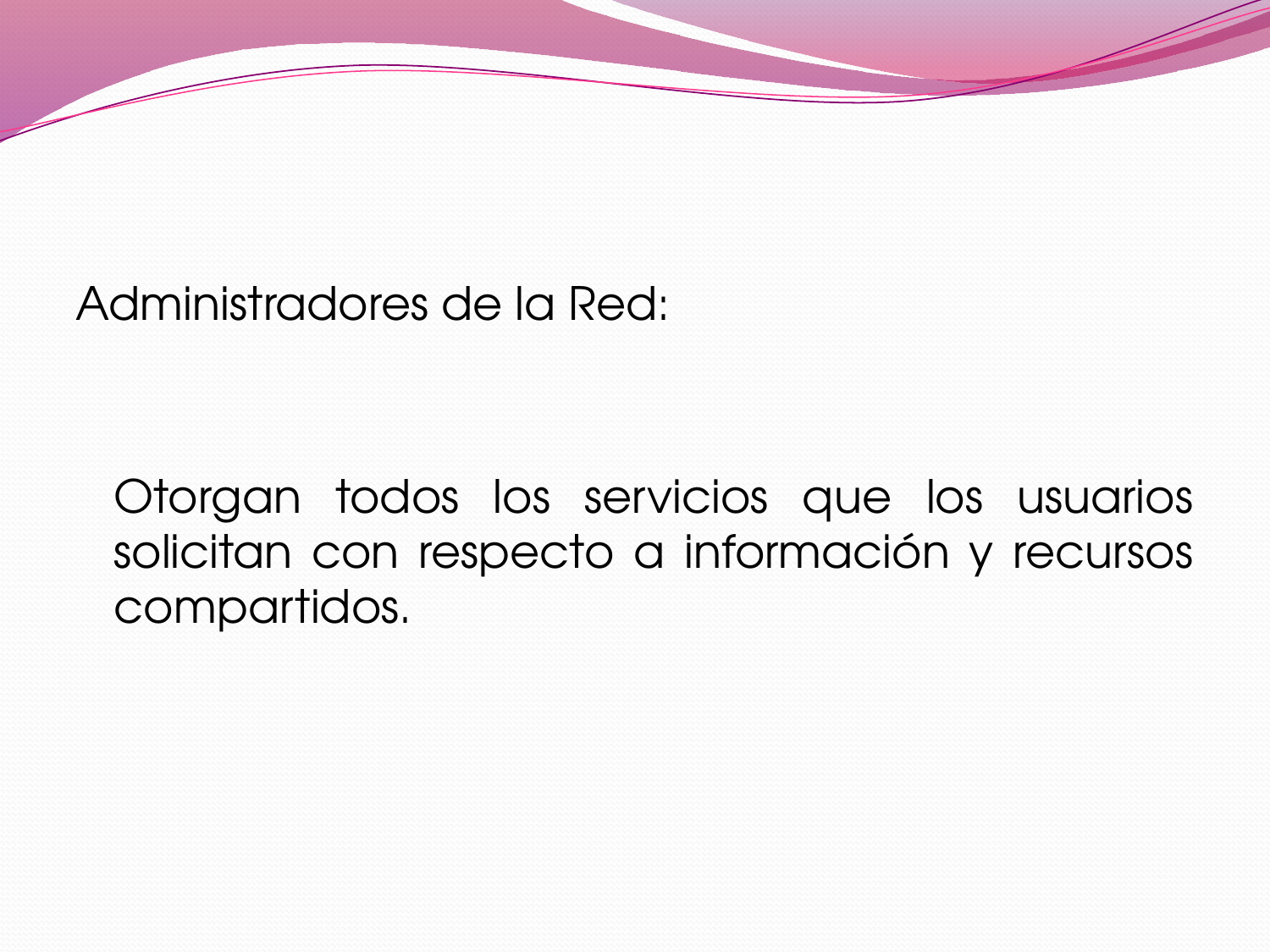

#
Administradores de la Red:

	Otorgan todos los servicios que los usuarios solicitan con respecto a información y recursos compartidos.